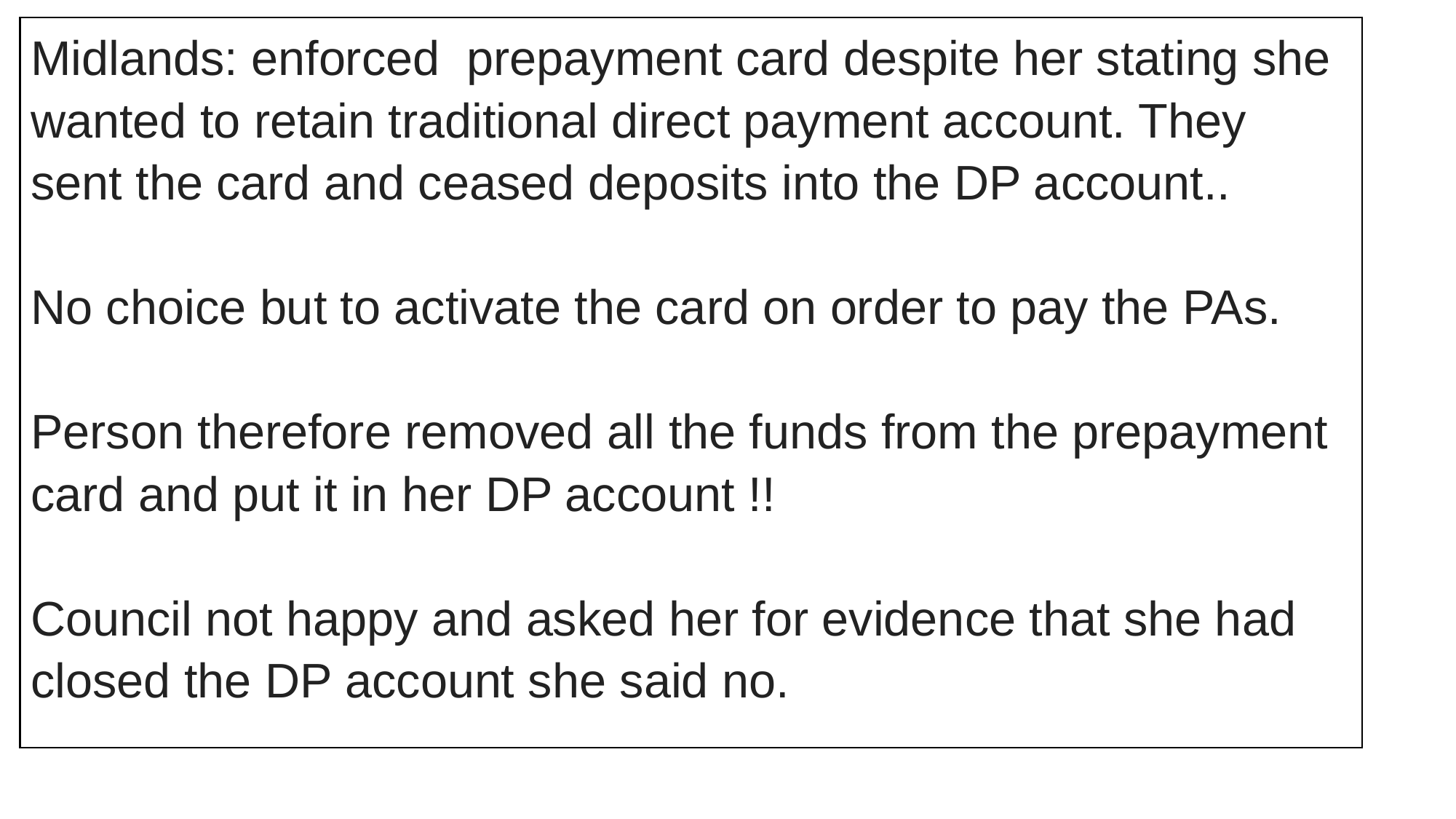

Midlands: enforced  prepayment card despite her stating she wanted to retain traditional direct payment account. They sent the card and ceased deposits into the DP account..

No choice but to activate the card on order to pay the PAs.

Person therefore removed all the funds from the prepayment card and put it in her DP account !!

Council not happy and asked her for evidence that she had closed the DP account she said no.